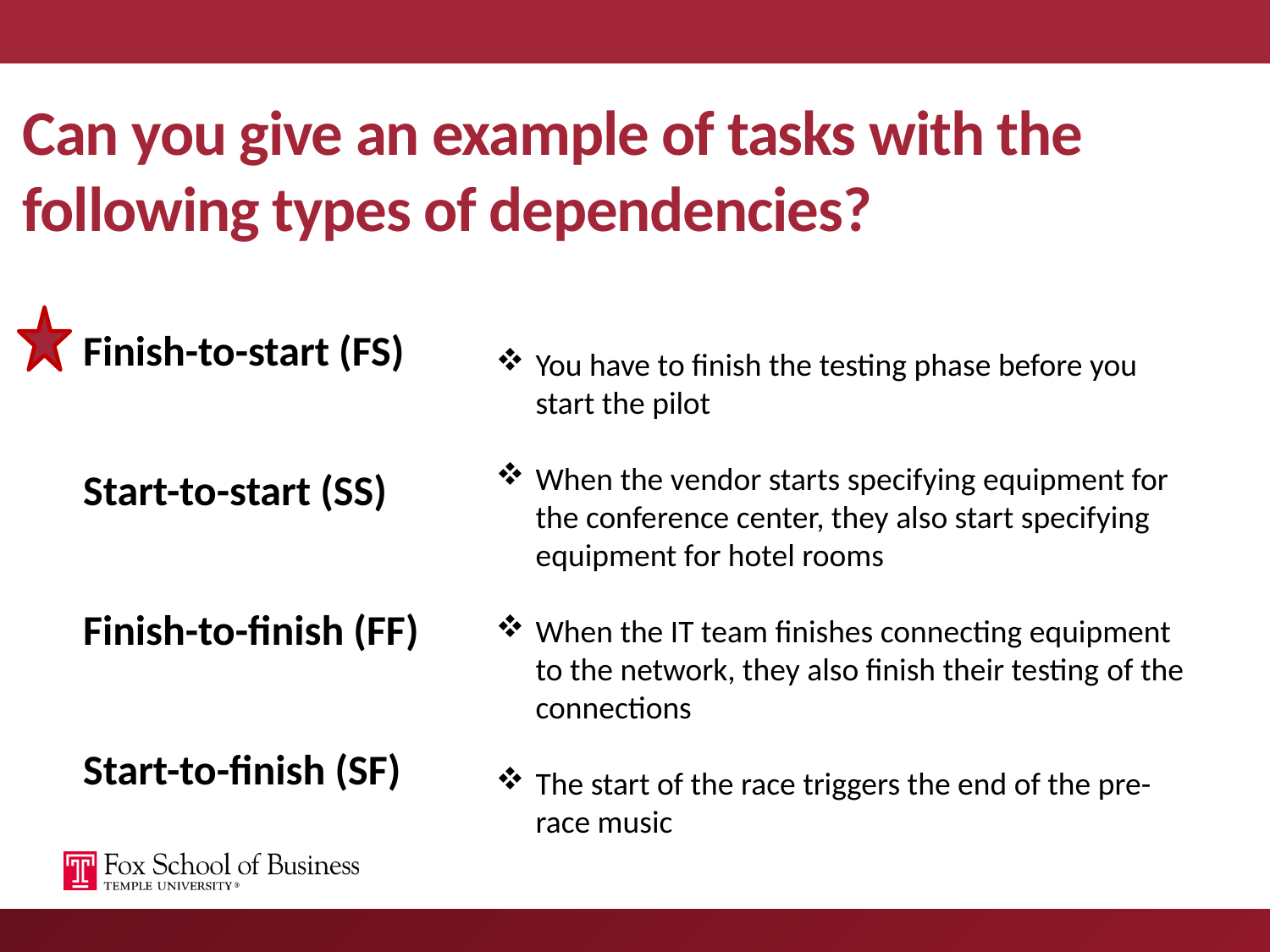

# Can you give an example of tasks with the following types of dependencies?

Finish-to-start (FS)

Start-to-start (SS)

Finish-to-finish (FF)

Start-to-finish (SF)
You have to finish the testing phase before you start the pilot

When the vendor starts specifying equipment for the conference center, they also start specifying equipment for hotel rooms

When the IT team finishes connecting equipment to the network, they also finish their testing of the connections

The start of the race triggers the end of the pre- race music